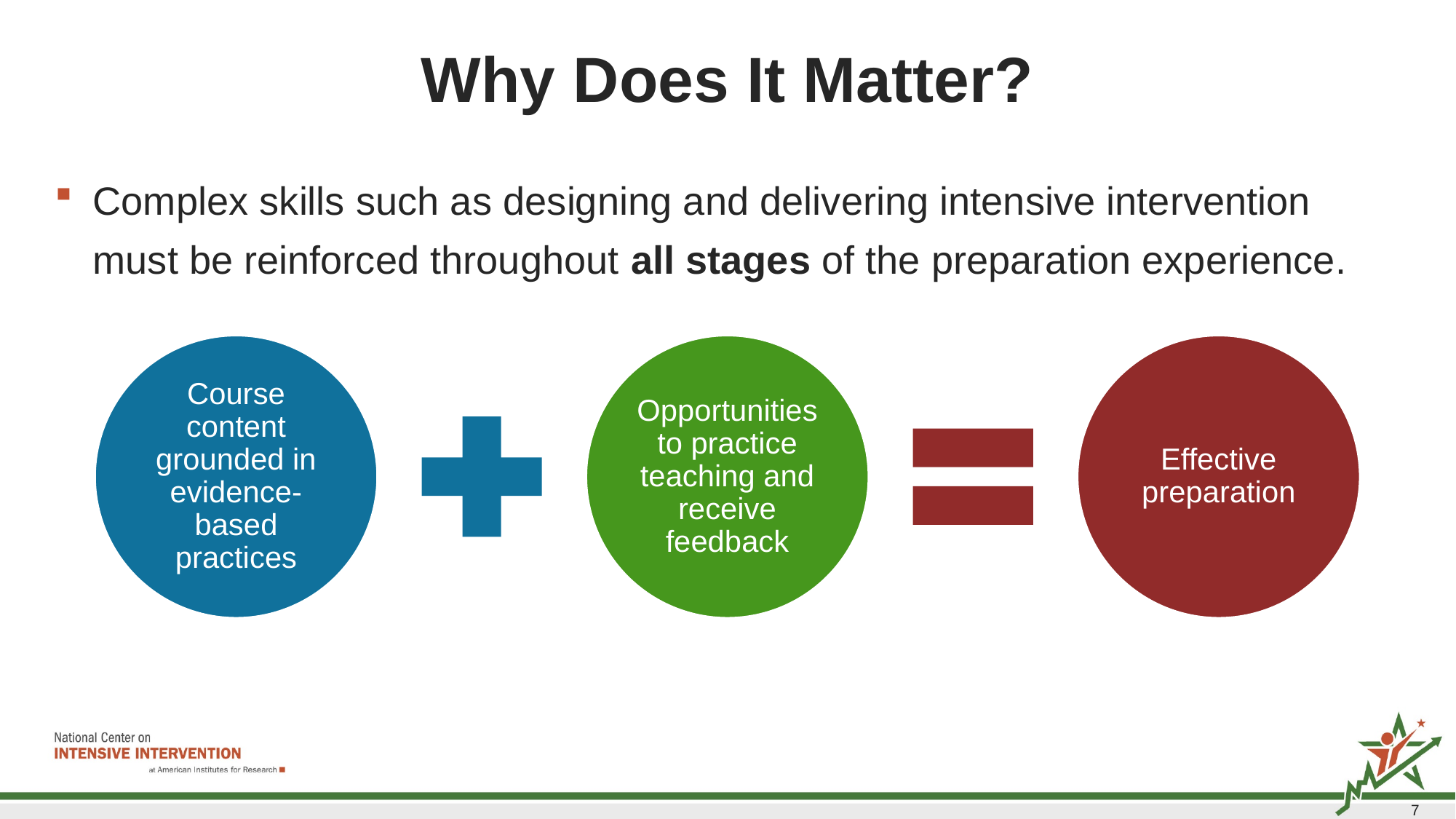

# Why Does It Matter?
Complex skills such as designing and delivering intensive intervention must be reinforced throughout all stages of the preparation experience.

Course content grounded in evidence-based practices

Opportunities to practice teaching and receive feedback

Effective preparation
7